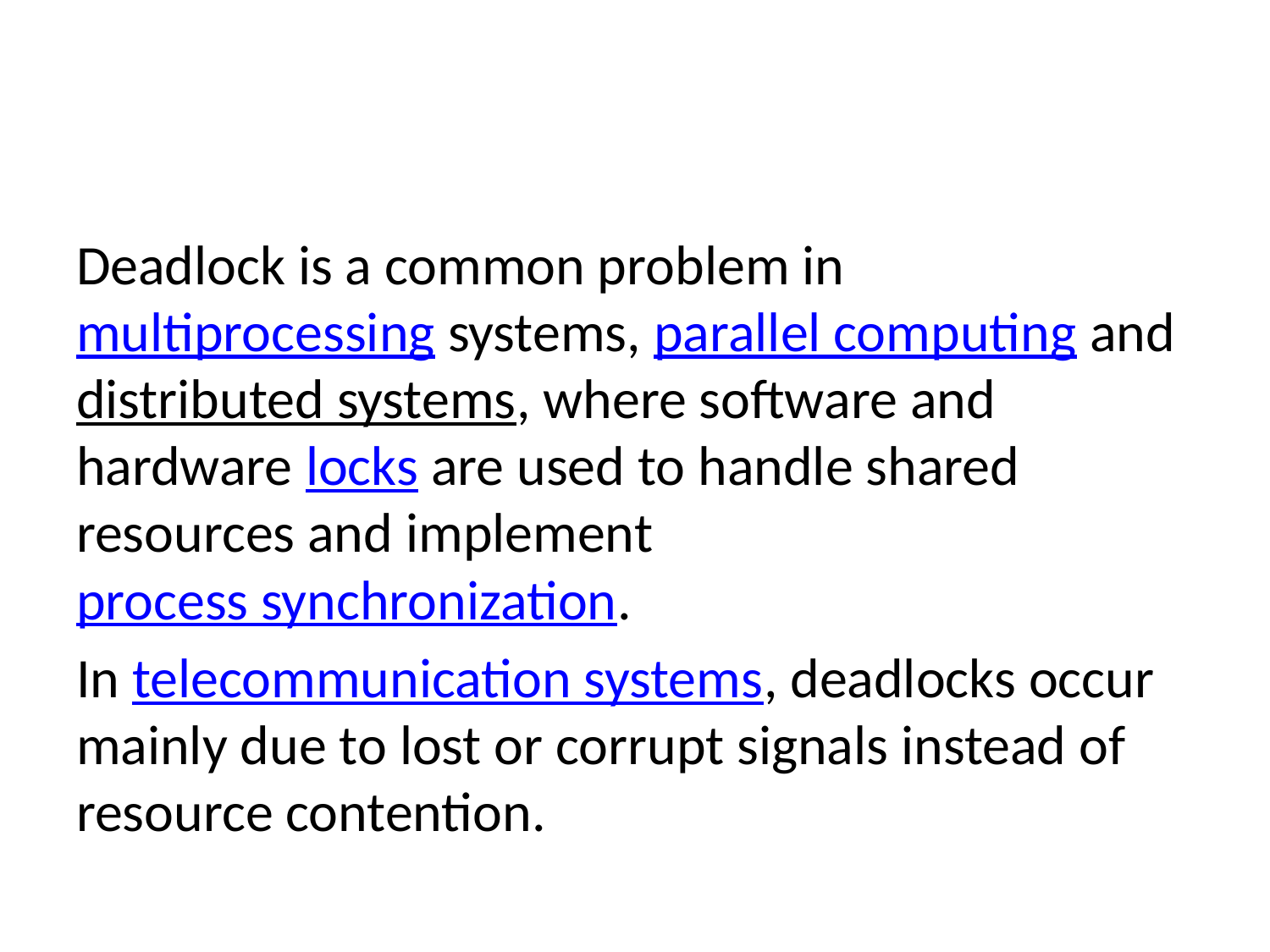

Deadlock is a common problem in multiprocessing systems, parallel computing and distributed systems, where software and hardware locks are used to handle shared resources and implement process synchronization.
In telecommunication systems, deadlocks occur mainly due to lost or corrupt signals instead of resource contention.